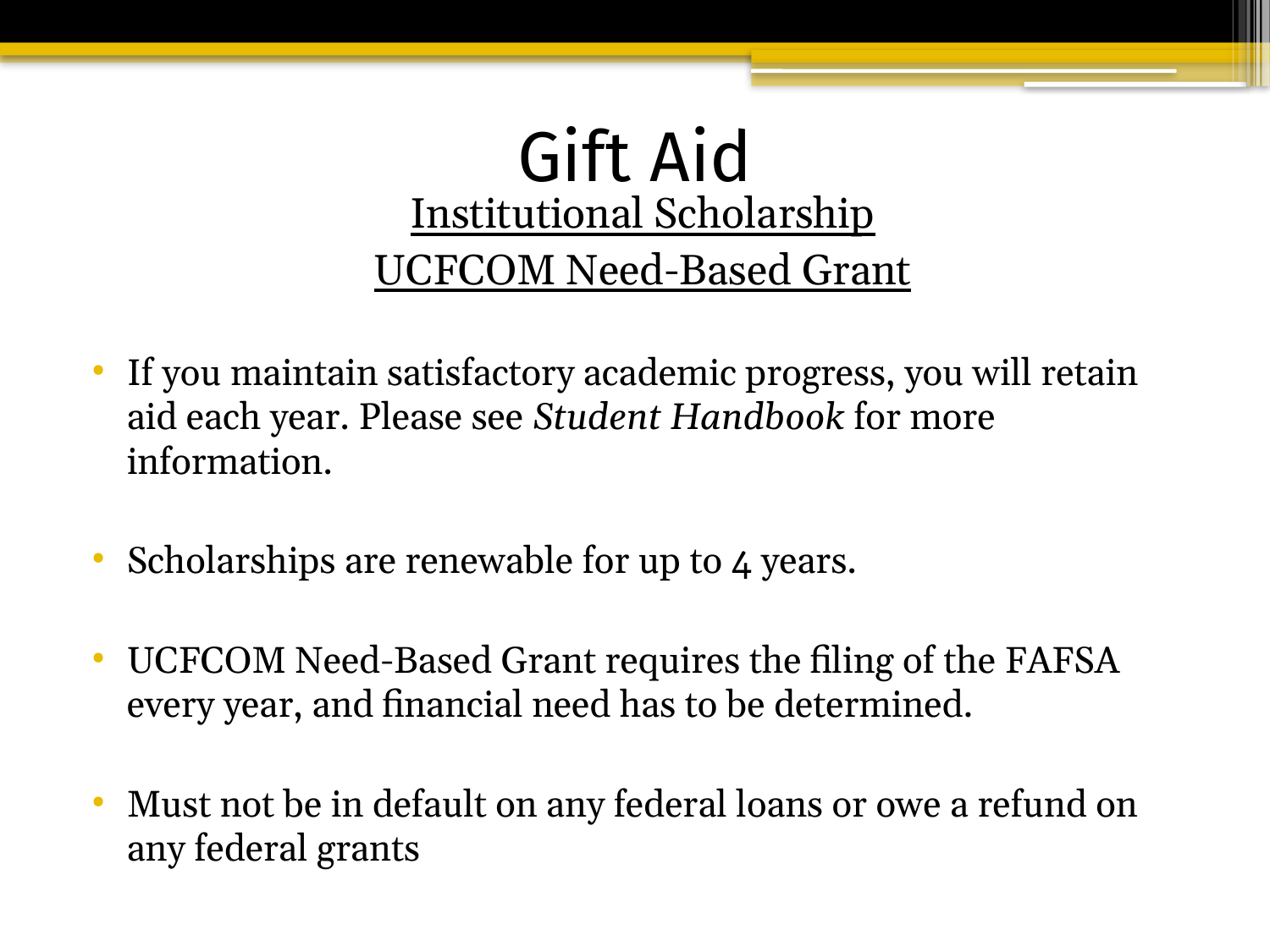

# Gift Aid
Institutional Scholarship
UCFCOM Need-Based Grant

If you maintain satisfactory academic progress, you will retain aid each year. Please see Student Handbook for more information.

Scholarships are renewable for up to 4 years.

UCFCOM Need-Based Grant requires the filing of the FAFSA every year, and financial need has to be determined.

Must not be in default on any federal loans or owe a refund on any federal grants